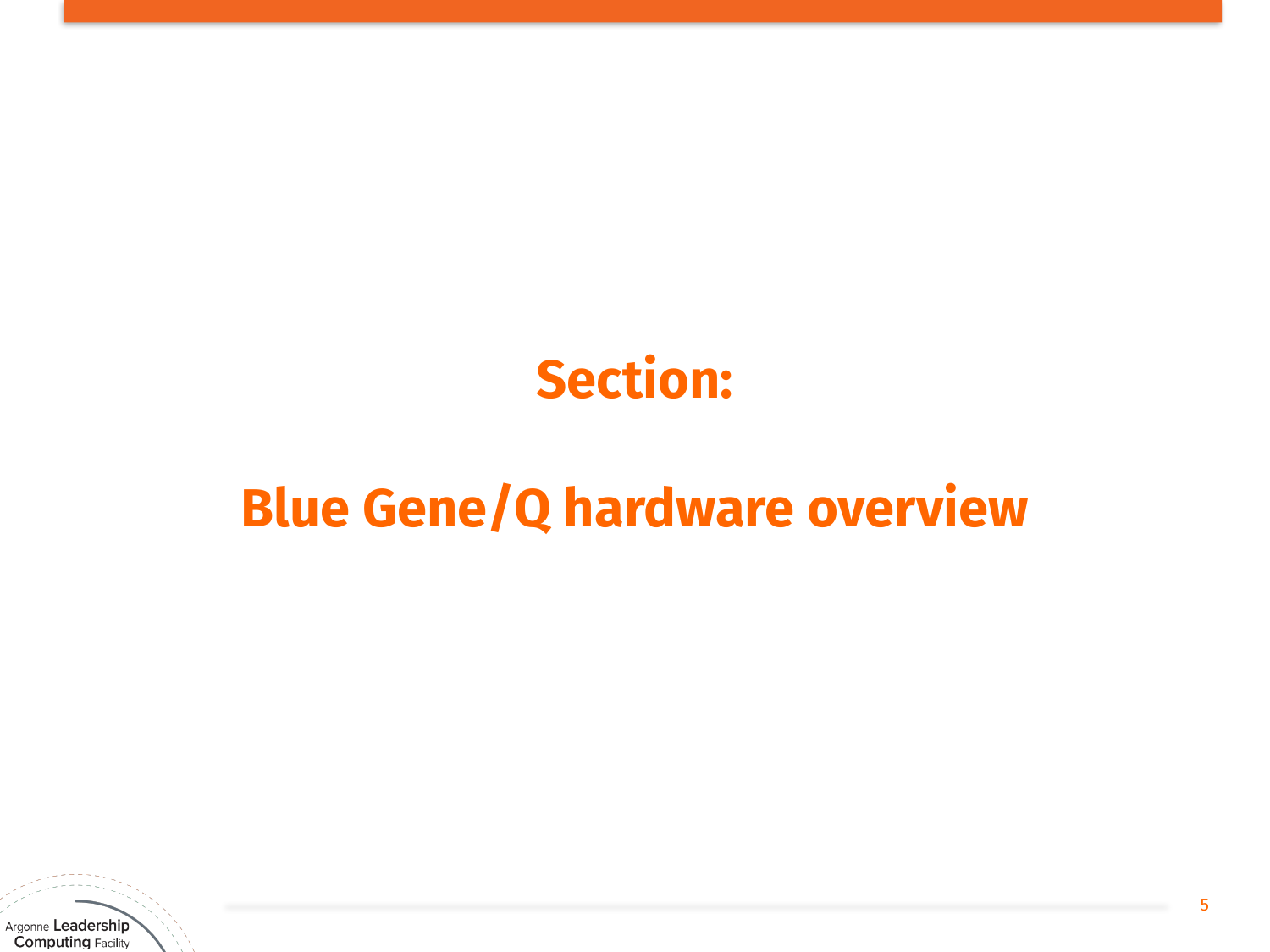

# Section: Blue Gene/Q hardware overview
5